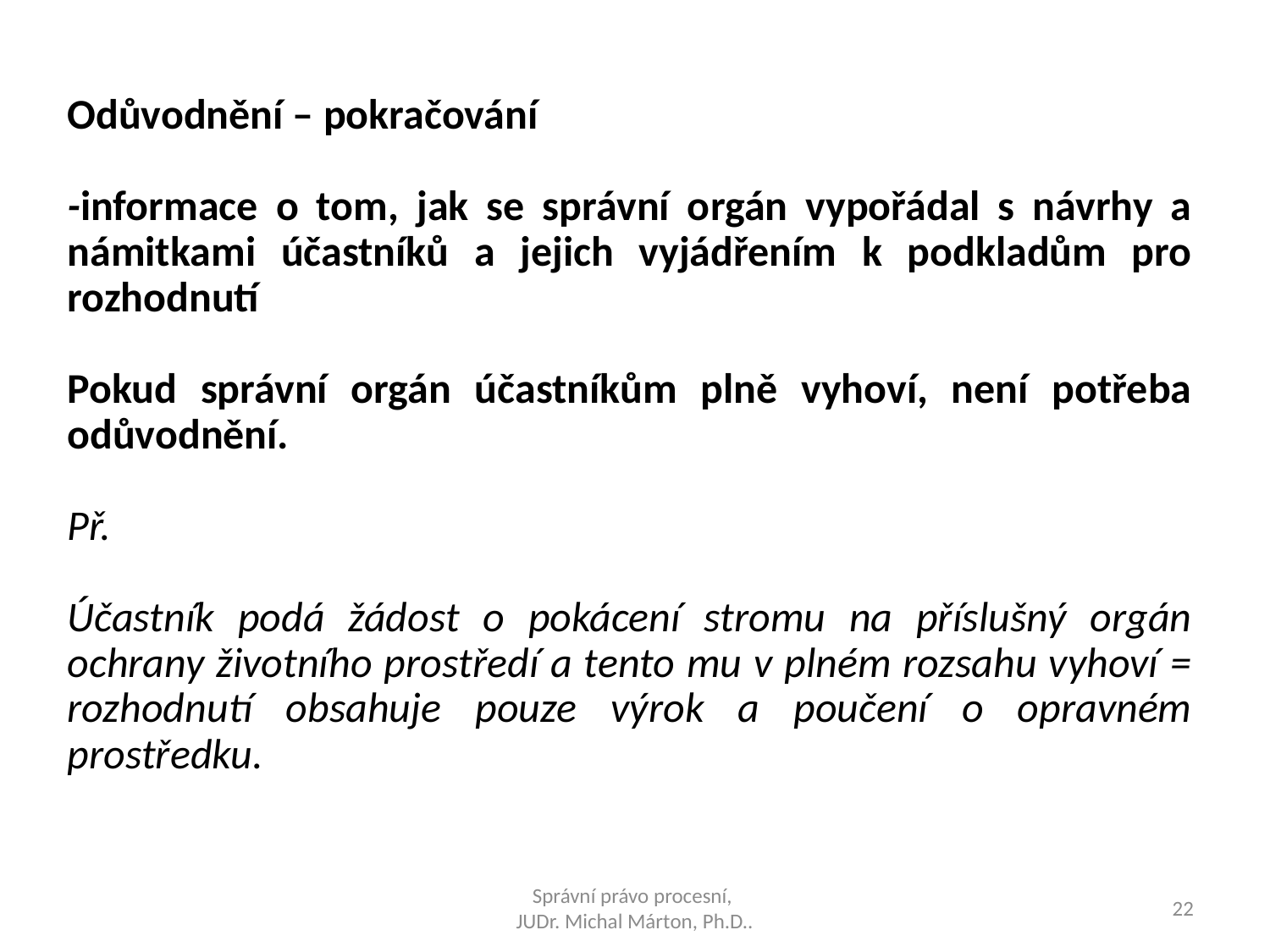

Odůvodnění – pokračování

-informace o tom, jak se správní orgán vypořádal s návrhy a námitkami účastníků a jejich vyjádřením k podkladům pro rozhodnutí

Pokud správní orgán účastníkům plně vyhoví, není potřeba odůvodnění.

Př.

Účastník podá žádost o pokácení stromu na příslušný orgán ochrany životního prostředí a tento mu v plném rozsahu vyhoví = rozhodnutí obsahuje pouze výrok a poučení o opravném prostředku.

Správní právo procesní,
JUDr. Michal Márton, Ph.D..
22